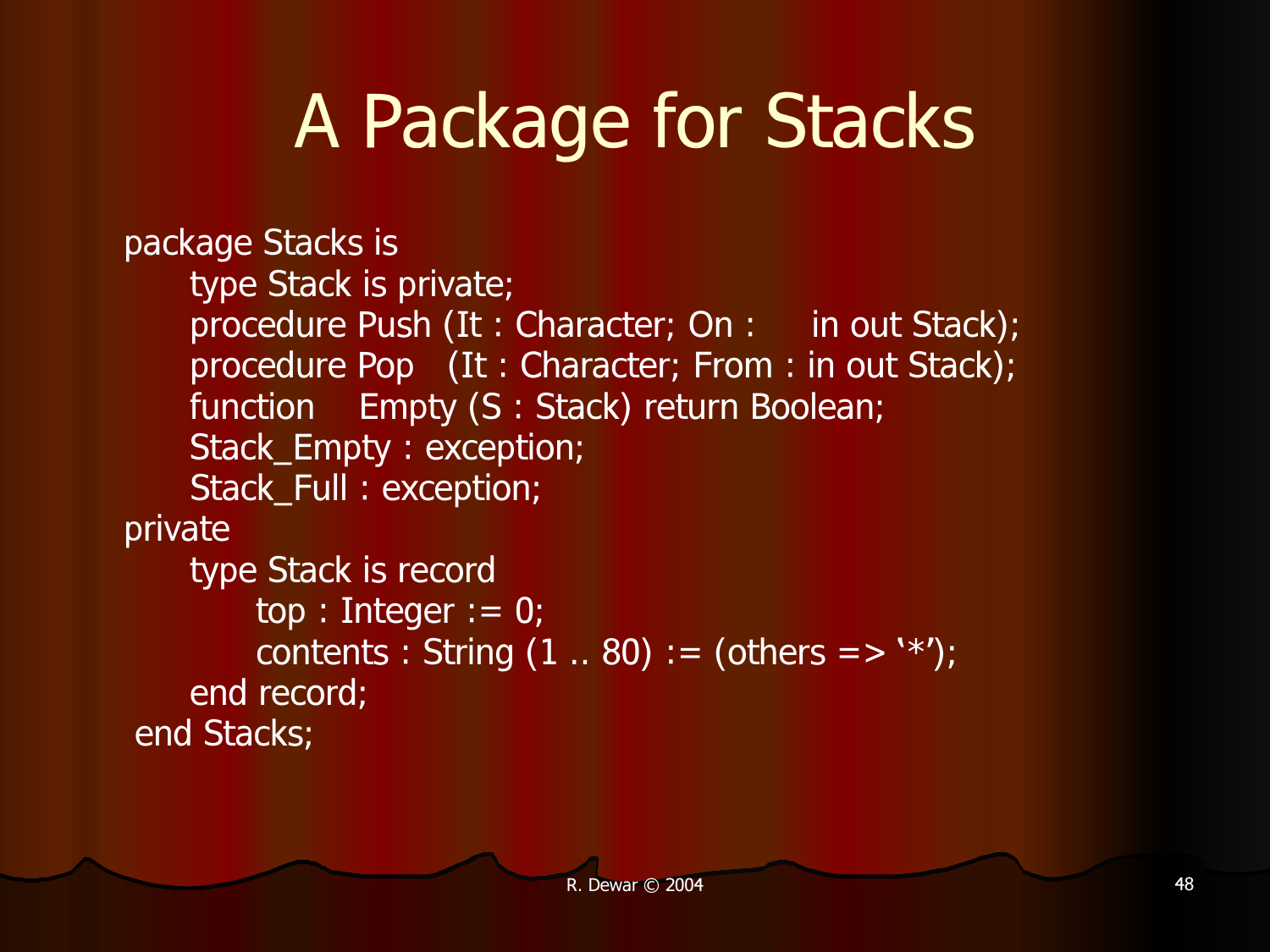

# A Package for Stacks
package Stacks is
      type Stack is private;
      procedure Push (It : Character; On :     in out Stack);
      procedure Pop   (It : Character; From : in out Stack);
      function    Empty (S : Stack) return Boolean;
      Stack_Empty : exception;
 Stack_Full : exception;
private
      type Stack is record
            top : Integer := 0;
            contents : String (1 .. 80) := (others => ‘*’);
      end record;
 end Stacks;

48
R. Dewar © 2004